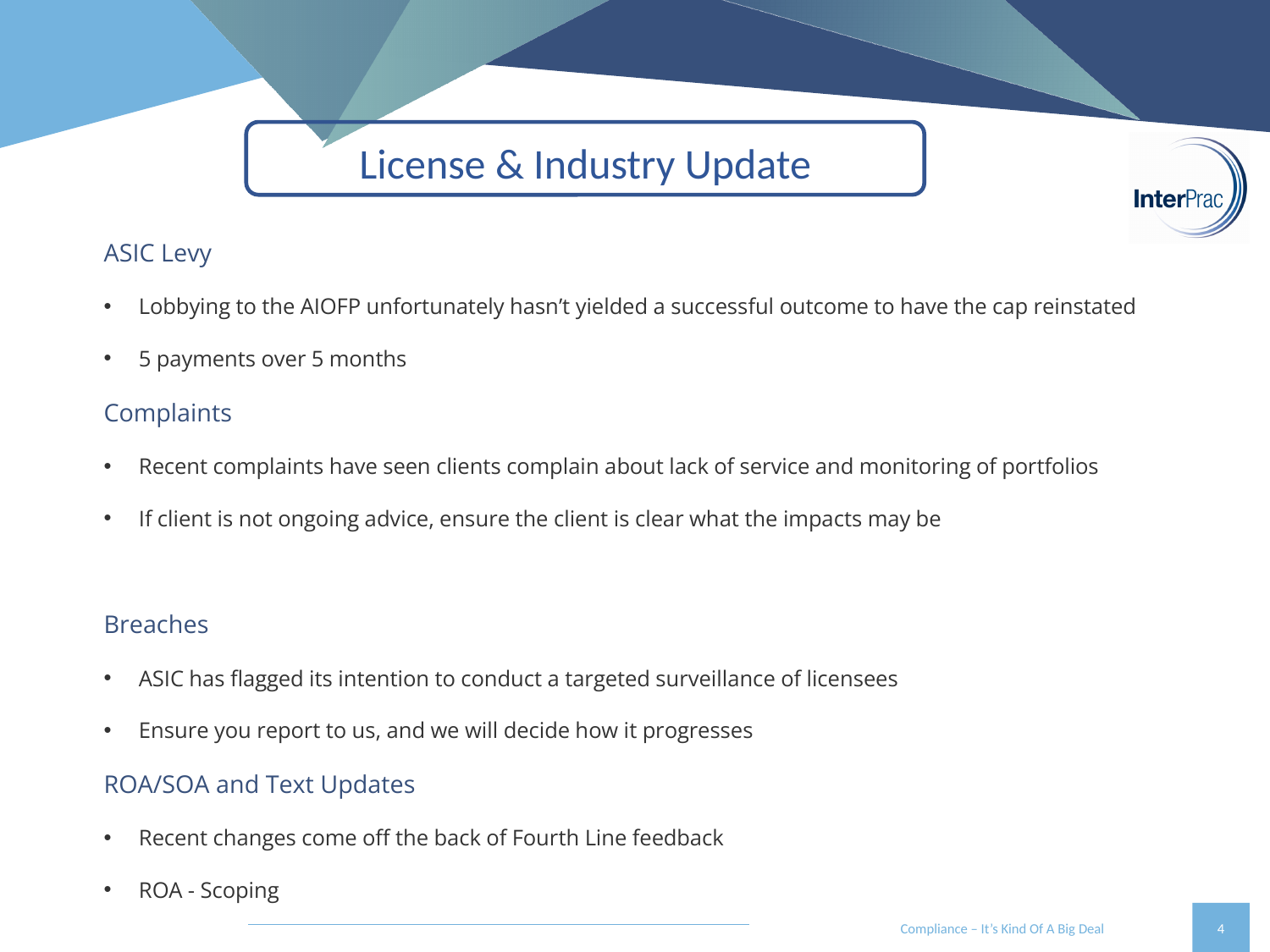

License & Industry Update
ASIC Levy
Lobbying to the AIOFP unfortunately hasn’t yielded a successful outcome to have the cap reinstated
5 payments over 5 months
Complaints
Recent complaints have seen clients complain about lack of service and monitoring of portfolios
If client is not ongoing advice, ensure the client is clear what the impacts may be

Breaches
ASIC has flagged its intention to conduct a targeted surveillance of licensees
Ensure you report to us, and we will decide how it progresses
ROA/SOA and Text Updates
Recent changes come off the back of Fourth Line feedback
ROA - Scoping

Compliance – It’s Kind Of A Big Deal
4